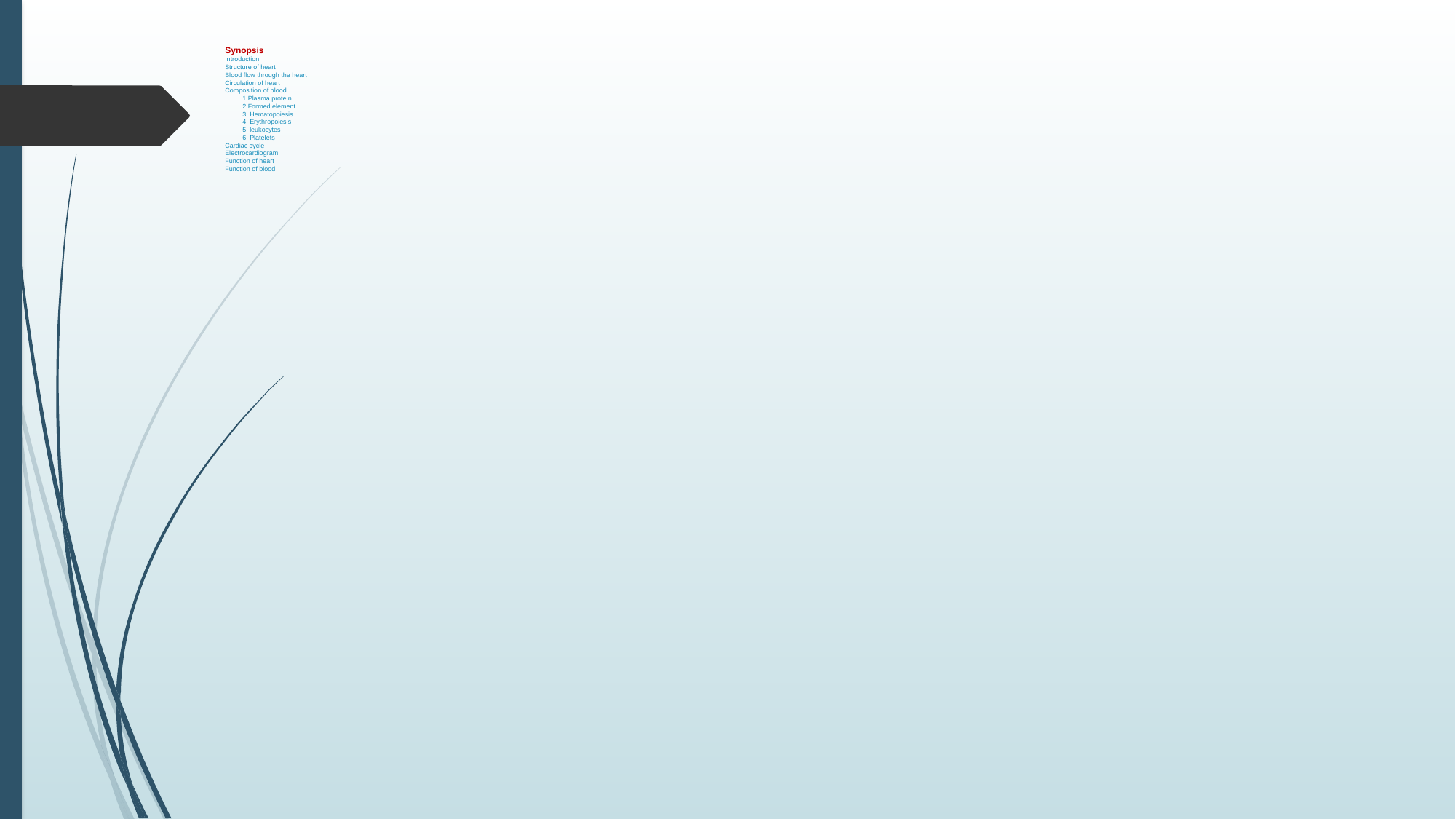

# Synopsis Introduction Structure of heart Blood flow through the heart Circulation of heart Composition of blood 1.Plasma protein 2.Formed element 3. Hematopoiesis 4. Erythropoiesis 5. leukocytes 6. Platelets Cardiac cycle Electrocardiogram Function of heart Function of blood